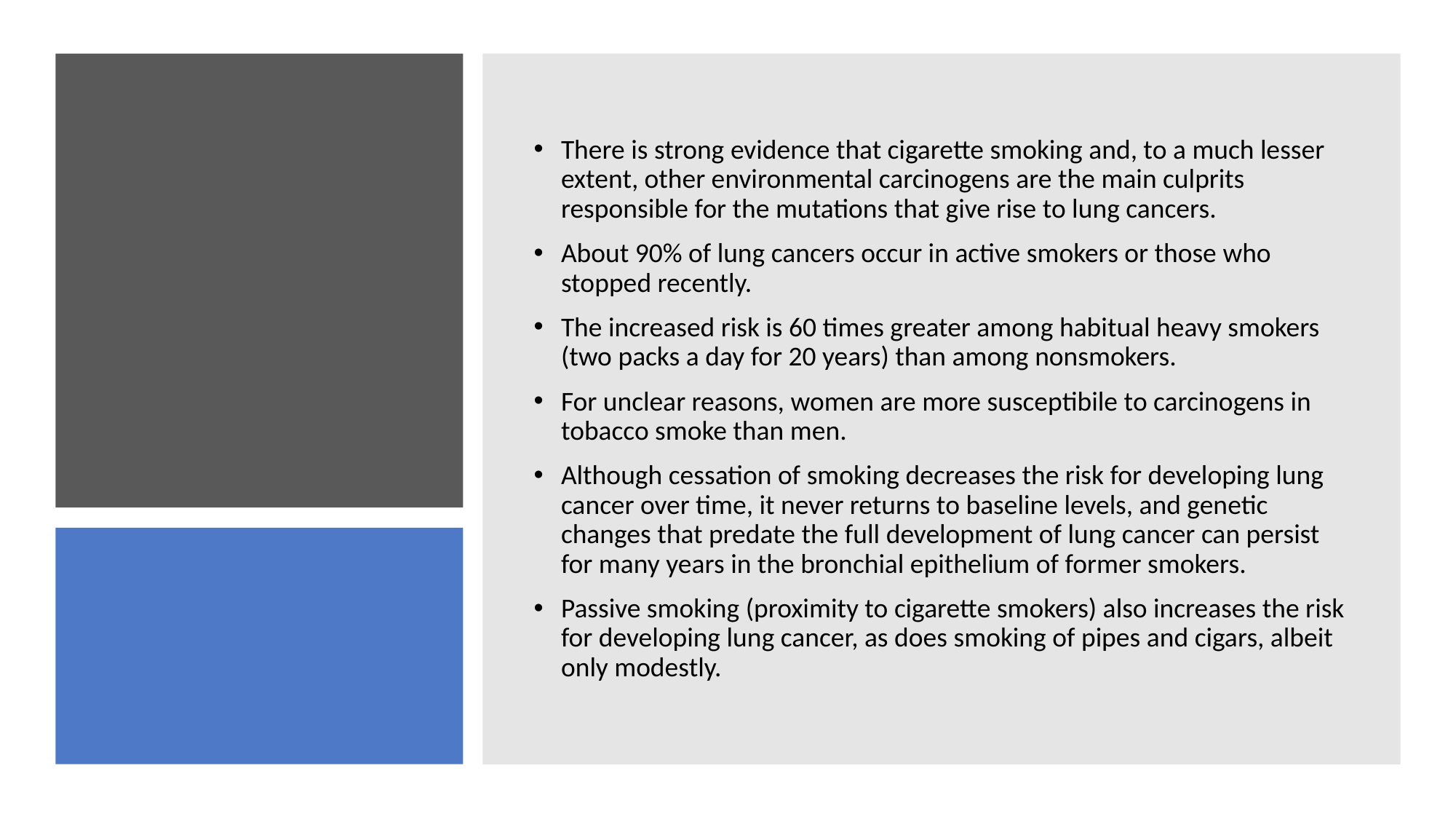

There is strong evidence that cigarette smoking and, to a much lesser extent, other environmental carcinogens are the main culprits responsible for the mutations that give rise to lung cancers.
About 90% of lung cancers occur in active smokers or those who stopped recently.
The increased risk is 60 times greater among habitual heavy smokers (two packs a day for 20 years) than among nonsmokers.
For unclear reasons, women are more susceptibile to carcinogens in tobacco smoke than men.
Although cessation of smoking decreases the risk for developing lung cancer over time, it never returns to baseline levels, and genetic changes that predate the full development of lung cancer can persist for many years in the bronchial epithelium of former smokers.
Passive smoking (proximity to cigarette smokers) also increases the risk for developing lung cancer, as does smoking of pipes and cigars, albeit only modestly.